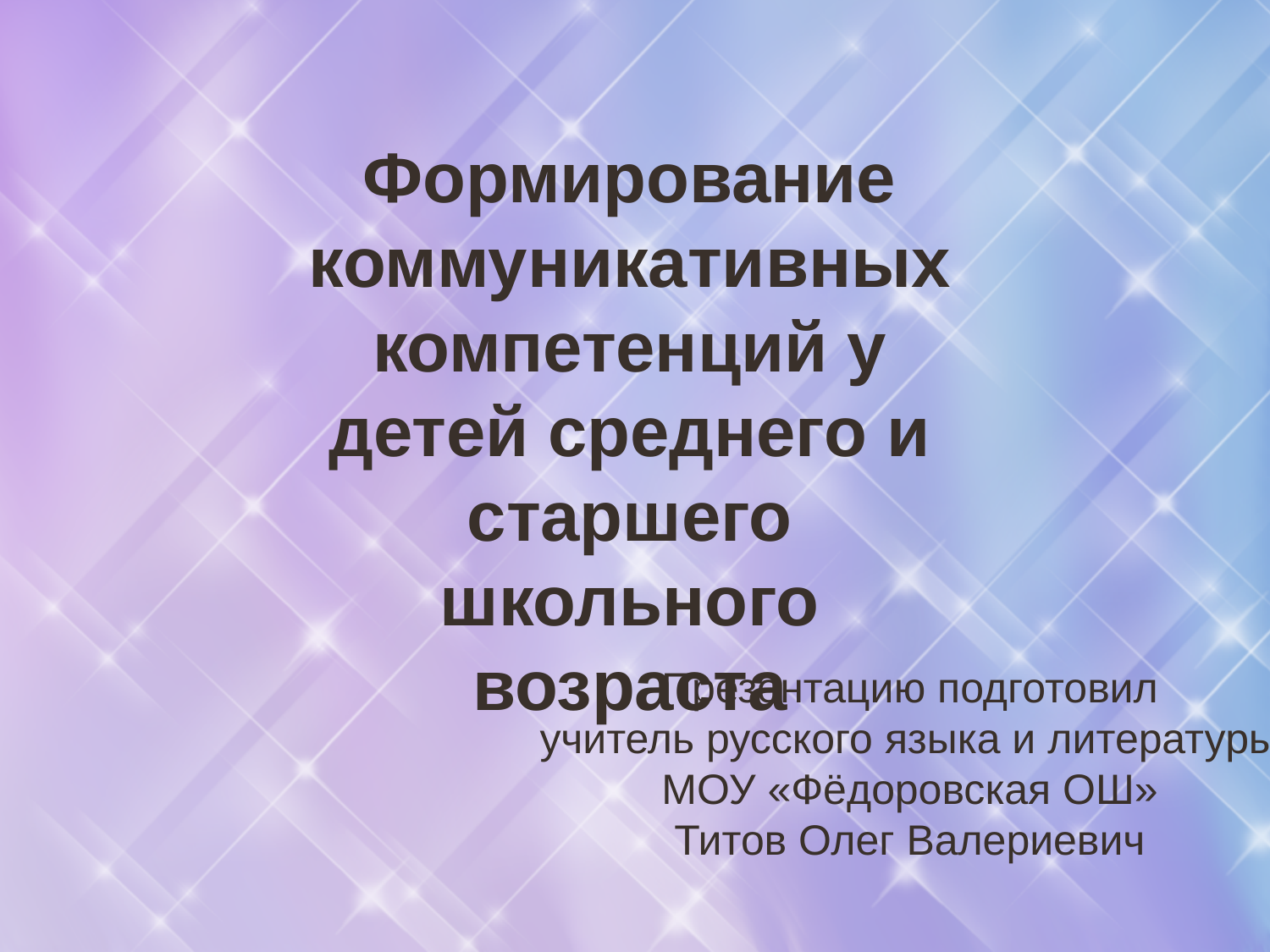

Формирование коммуникативных
компетенций у детей среднего и старшего школьного возраста
#

Презентацию подготовил
учитель русского языка и литературы
МОУ «Фёдоровская ОШ»
Титов Олег Валериевич